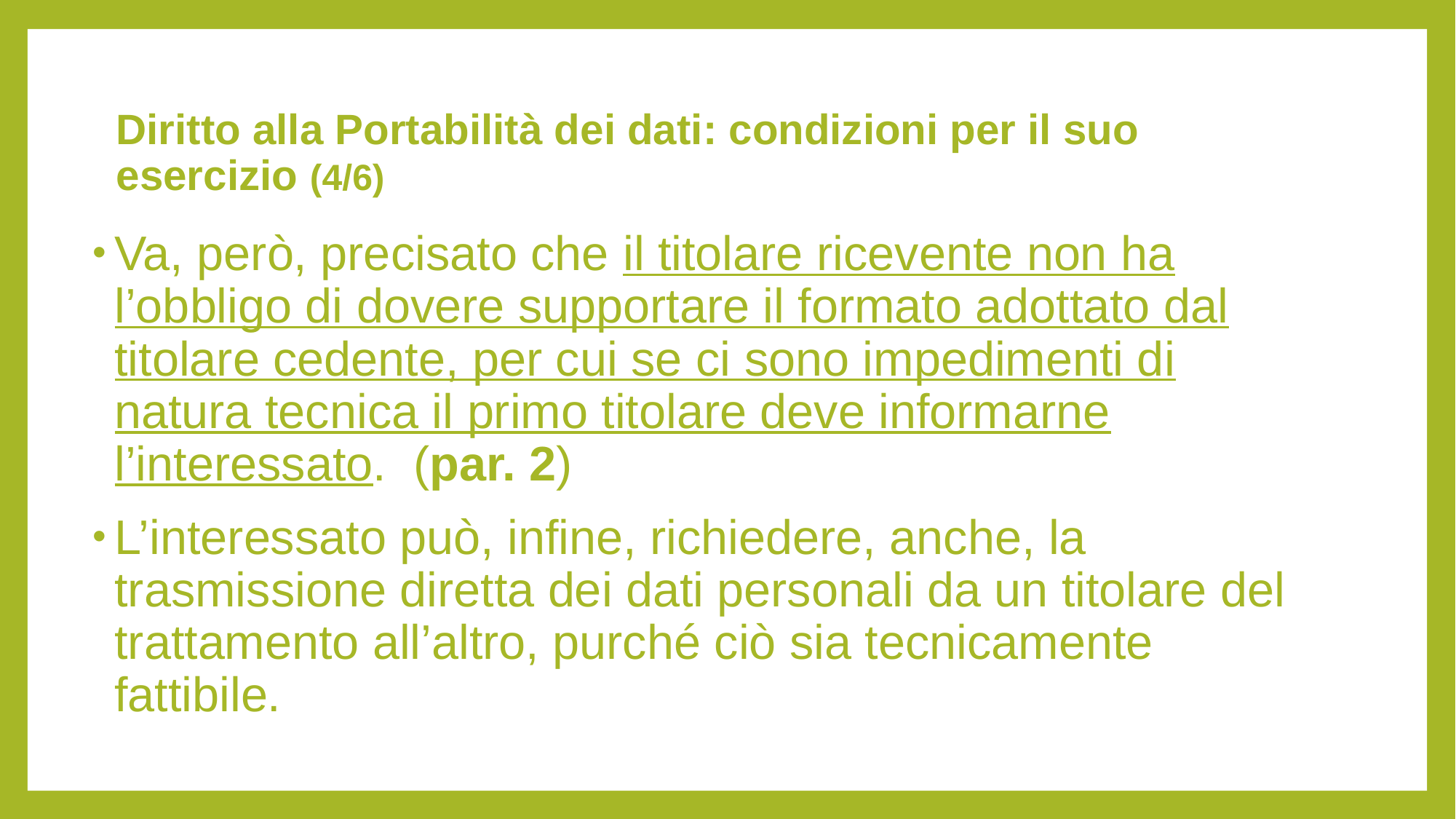

# Diritto alla Portabilità dei dati: condizioni per il suo esercizio (4/6)
Va, però, precisato che il titolare ricevente non ha l’obbligo di dovere supportare il formato adottato dal titolare cedente, per cui se ci sono impedimenti di natura tecnica il primo titolare deve informarne l’interessato.  (par. 2)
L’interessato può, infine, richiedere, anche, la trasmissione diretta dei dati personali da un titolare del trattamento all’altro, purché ciò sia tecnicamente fattibile.